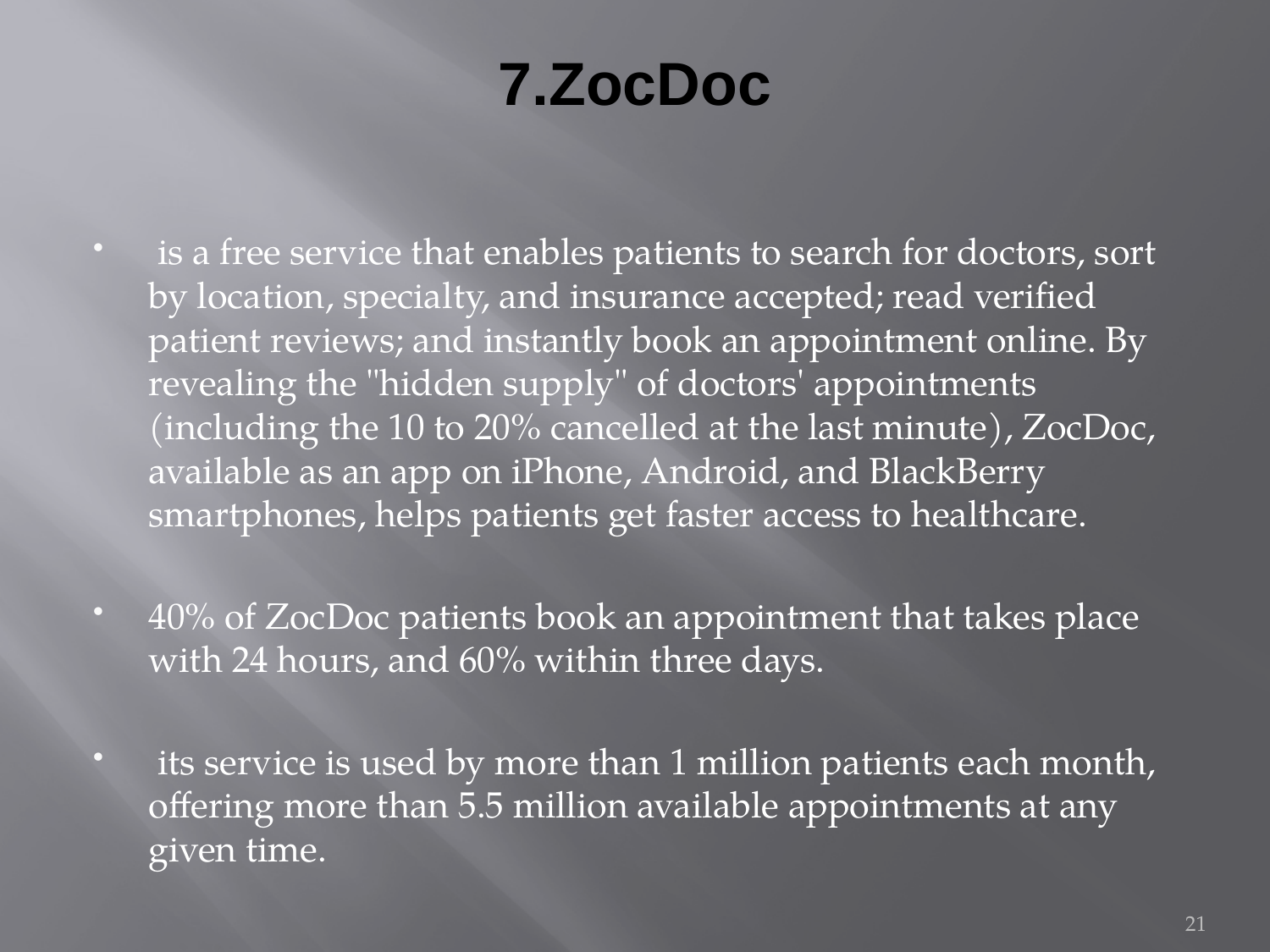

# 7.ZocDoc
 is a free service that enables patients to search for doctors, sort by location, specialty, and insurance accepted; read verified patient reviews; and instantly book an appointment online. By revealing the "hidden supply" of doctors' appointments (including the 10 to 20% cancelled at the last minute), ZocDoc, available as an app on iPhone, Android, and BlackBerry smartphones, helps patients get faster access to healthcare.

40% of ZocDoc patients book an appointment that takes place with 24 hours, and 60% within three days.

 its service is used by more than 1 million patients each month, offering more than 5.5 million available appointments at any given time.

21